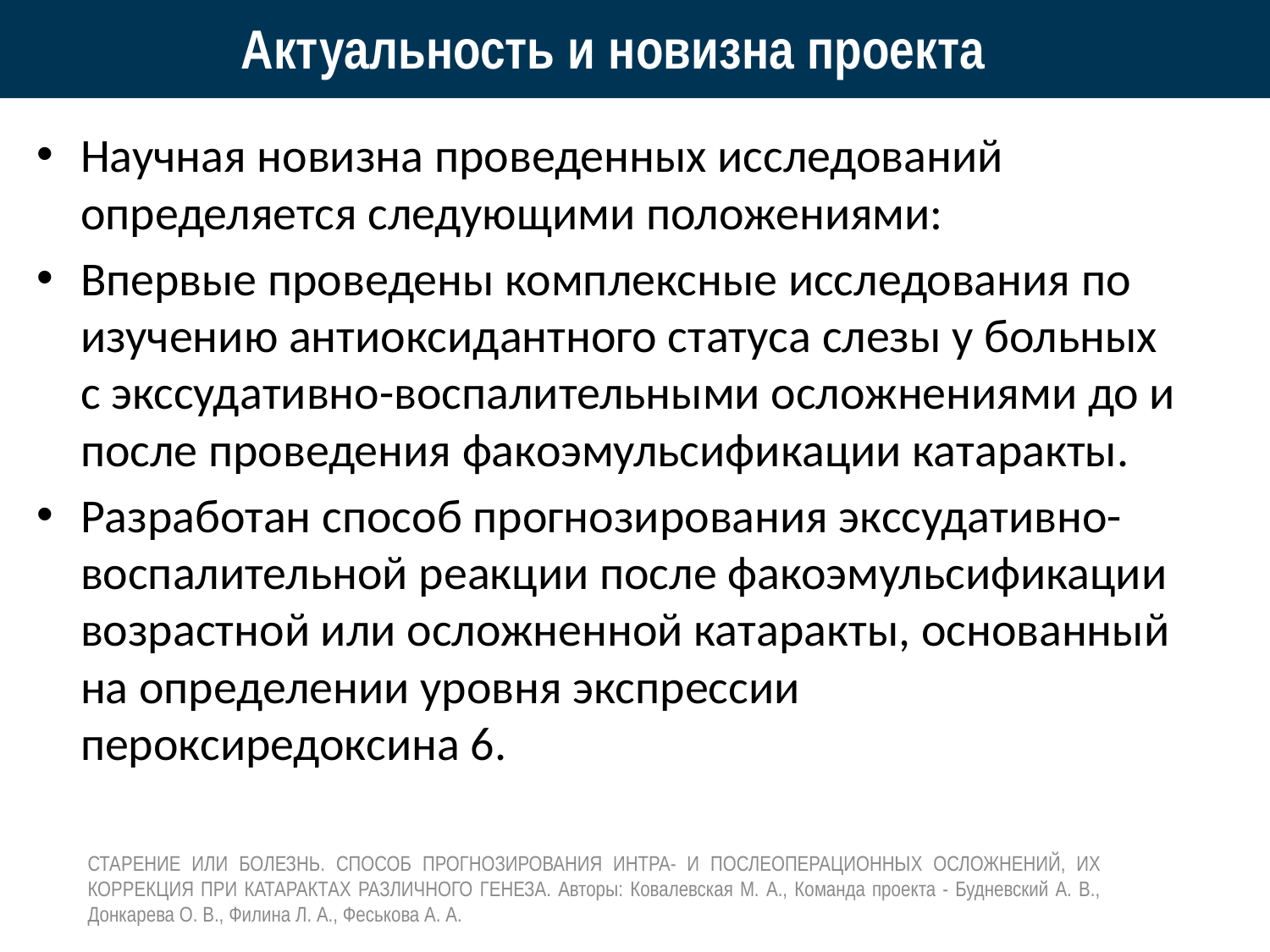

# Актуальность и новизна проекта
Научная новизна проведенных исследований определяется следующими положениями:
Впервые проведены комплексные исследования по изучению антиоксидантного статуса слезы у больных с экссудативно-воспалительными осложнениями до и после проведения факоэмульсификации катаракты.
Разработан способ прогнозирования экссудативно-воспалительной реакции после факоэмульсификации  возрастной или осложненной катаракты, основанный на определении уровня экспрессии пероксиредоксина 6.
СТАРЕНИЕ ИЛИ БОЛЕЗНЬ. СПОСОБ ПРОГНОЗИРОВАНИЯ ИНТРА- И ПОСЛЕОПЕРАЦИОННЫХ ОСЛОЖНЕНИЙ, ИХ КОРРЕКЦИЯ ПРИ КАТАРАКТАХ РАЗЛИЧНОГО ГЕНЕЗА. Авторы: Ковалевская М. А., Команда проекта - Будневский А. В., Донкарева О. В., Филина Л. А., Феськова А. А.